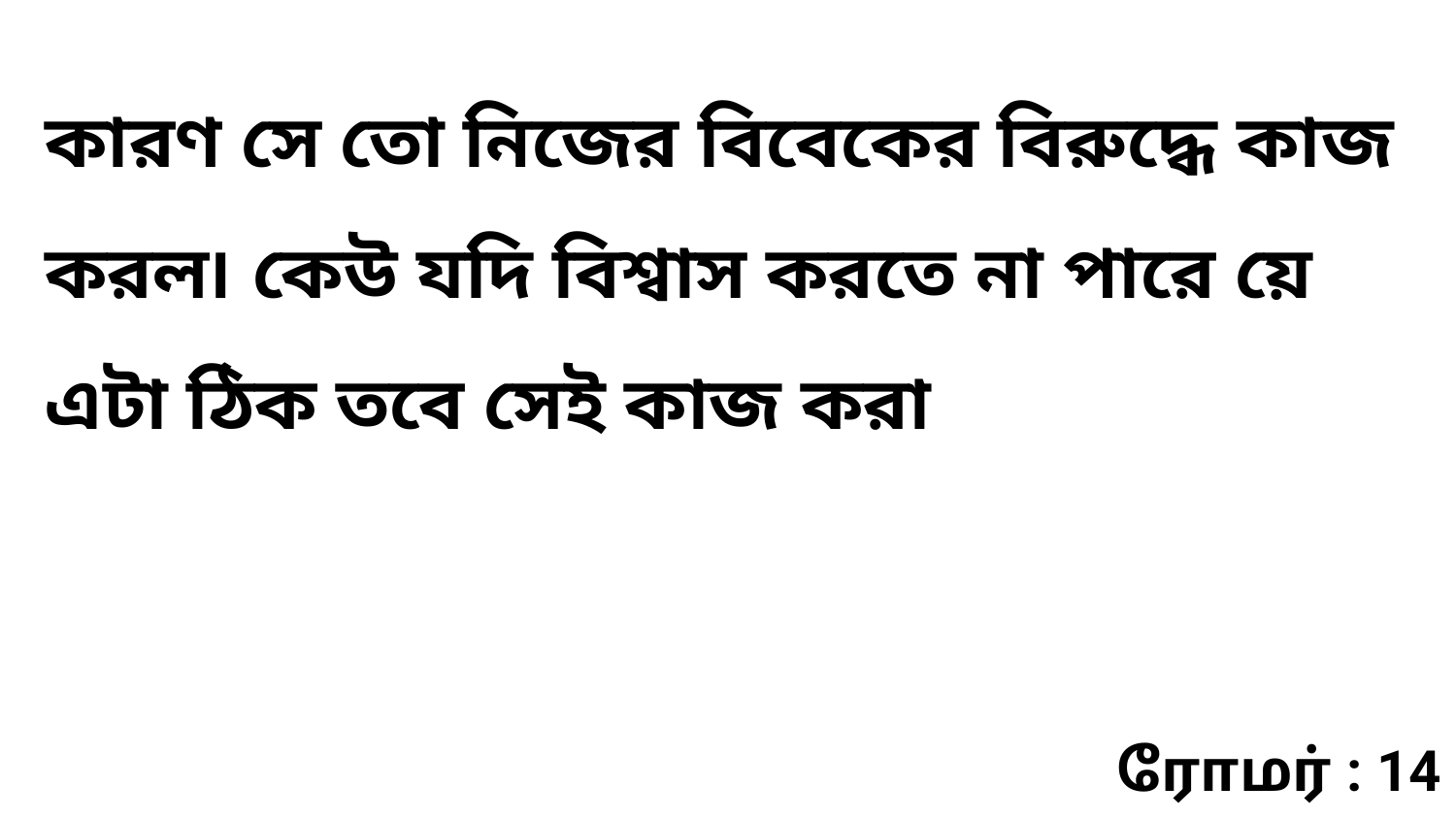

কারণ সে তো নিজের বিবেকের বিরুদ্ধে কাজ করল৷ কেউ যদি বিশ্বাস করতে না পারে য়ে এটা ঠিক তবে সেই কাজ করা
ரோமர் : 14